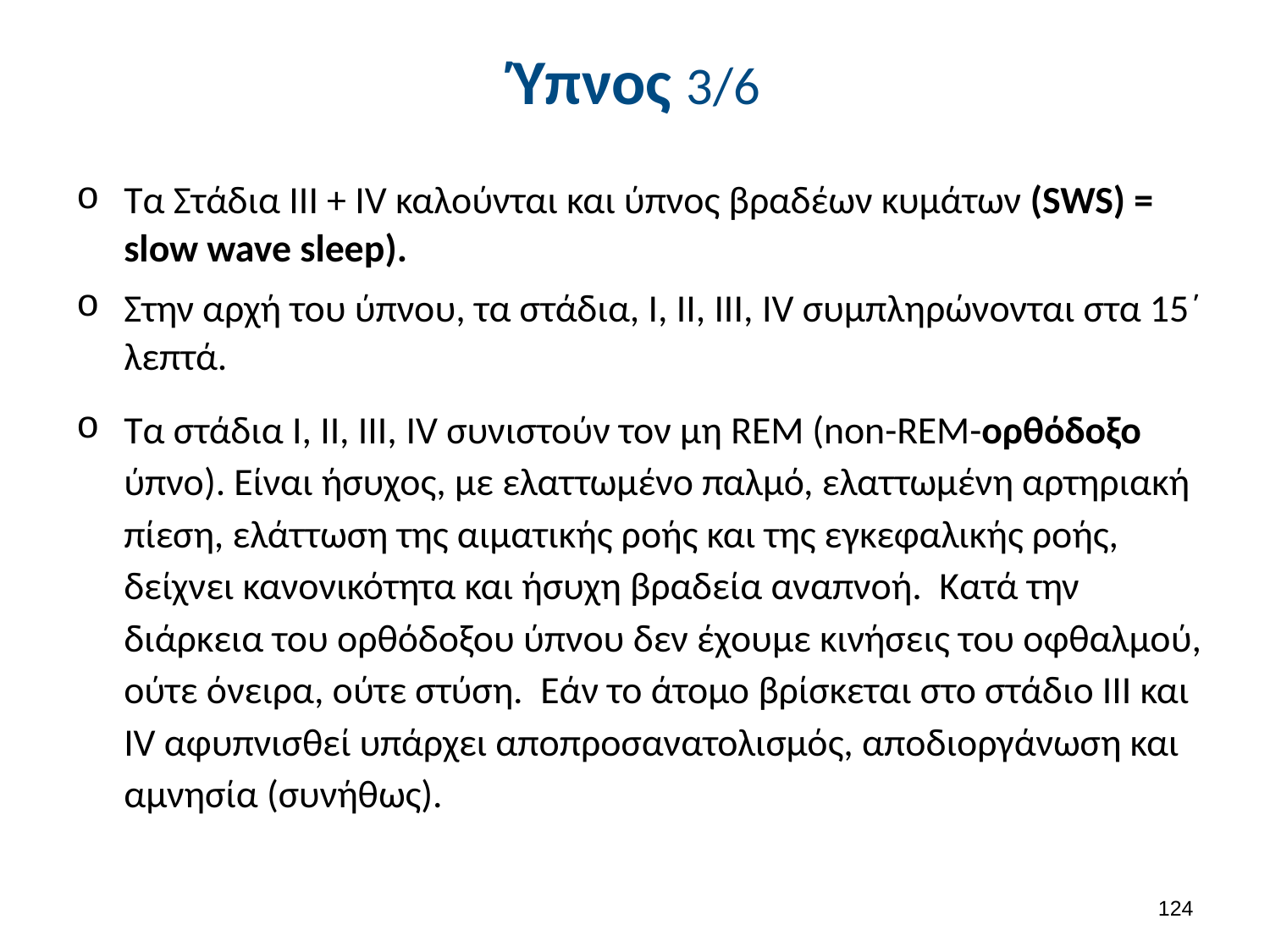

# Ύπνος 3/6
Τα Στάδια ΙΙΙ + IV καλούνται και ύπνος βραδέων κυμάτων (SWS) = slow wave sleep).
Στην αρχή του ύπνου, τα στάδια, Ι, ΙΙ, ΙΙΙ, IV συμπληρώνονται στα 15΄ λεπτά.
Τα στάδια Ι, ΙΙ, ΙΙΙ, IV συνιστούν τον μη REM (non-REM-ορθόδοξο ύπνο). Είναι ήσυχος, με ελαττωμένο παλμό, ελαττωμένη αρτηριακή πίεση, ελάττωση της αιματικής ροής και της εγκεφαλικής ροής, δείχνει κανονικότητα και ήσυχη βραδεία αναπνοή.  Κατά την διάρκεια του ορθόδοξου ύπνου δεν έχουμε κινήσεις του οφθαλμού, ούτε όνειρα, ούτε στύση.  Εάν το άτομο βρίσκεται στο στάδιο ΙΙΙ και IV αφυπνισθεί υπάρχει αποπροσανατολισμός, αποδιοργάνωση και αμνησία (συνήθως).
124